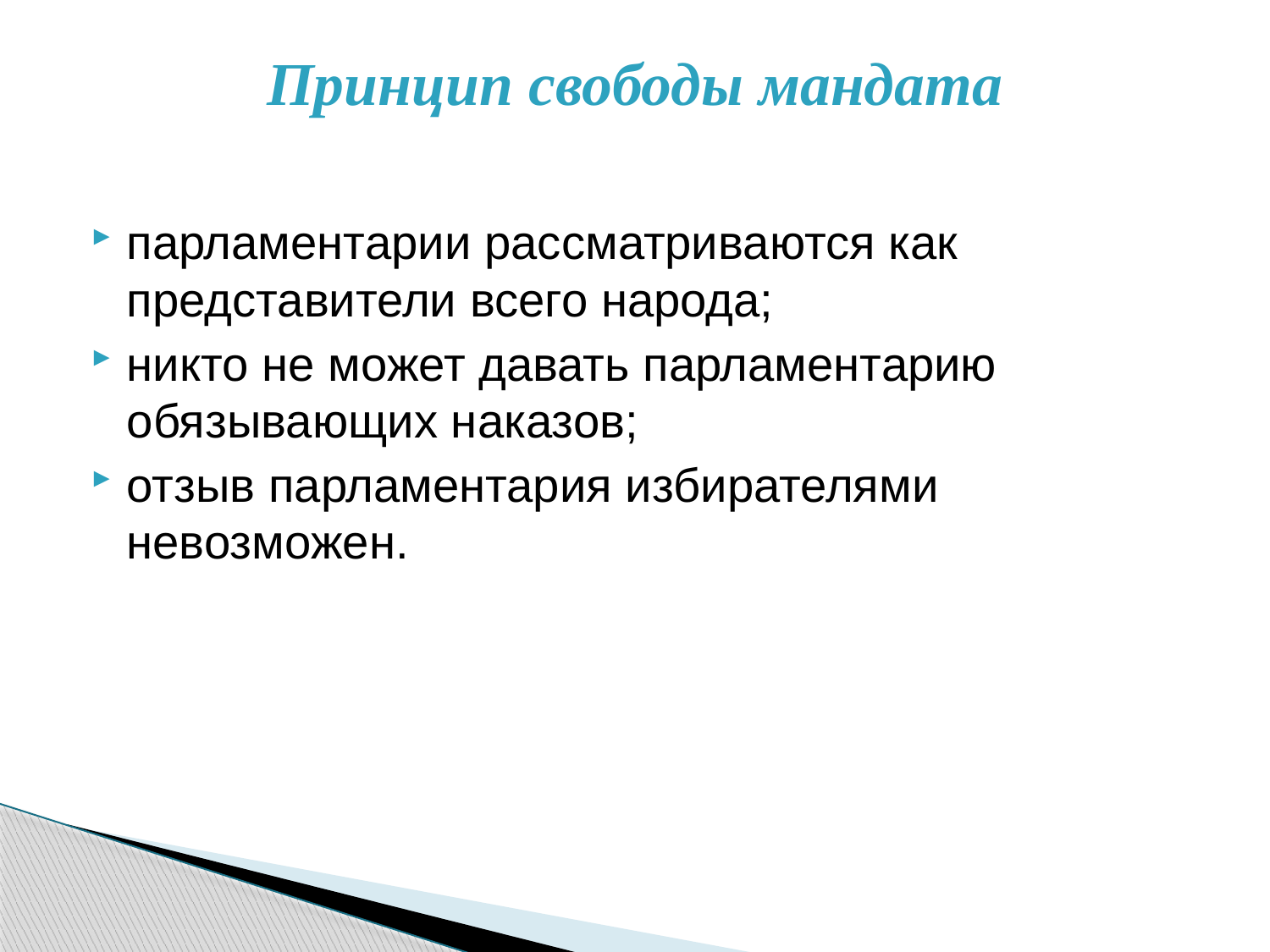

# Принцип свободы мандата
парламентарии рассматриваются как представители всего народа;
никто не может давать парламентарию обязывающих наказов;
отзыв парламентария избирателями невозможен.